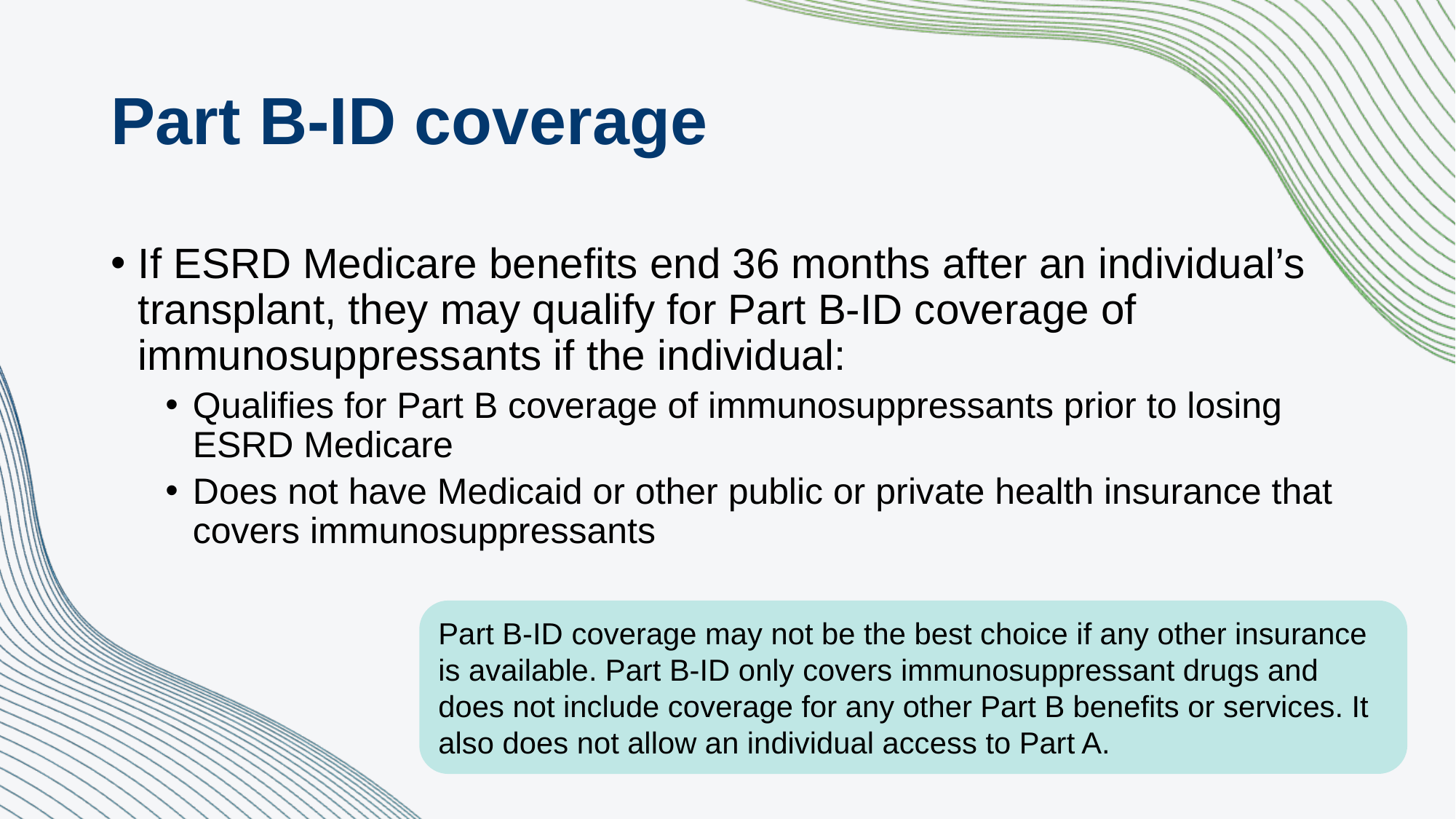

# Part B-ID coverage
If ESRD Medicare benefits end 36 months after an individual’s transplant, they may qualify for Part B-ID coverage of immunosuppressants if the individual:
Qualifies for Part B coverage of immunosuppressants prior to losing ESRD Medicare
Does not have Medicaid or other public or private health insurance that covers immunosuppressants

Part B-ID coverage may not be the best choice if any other insurance is available. Part B-ID only covers immunosuppressant drugs and does not include coverage for any other Part B benefits or services. It also does not allow an individual access to Part A.